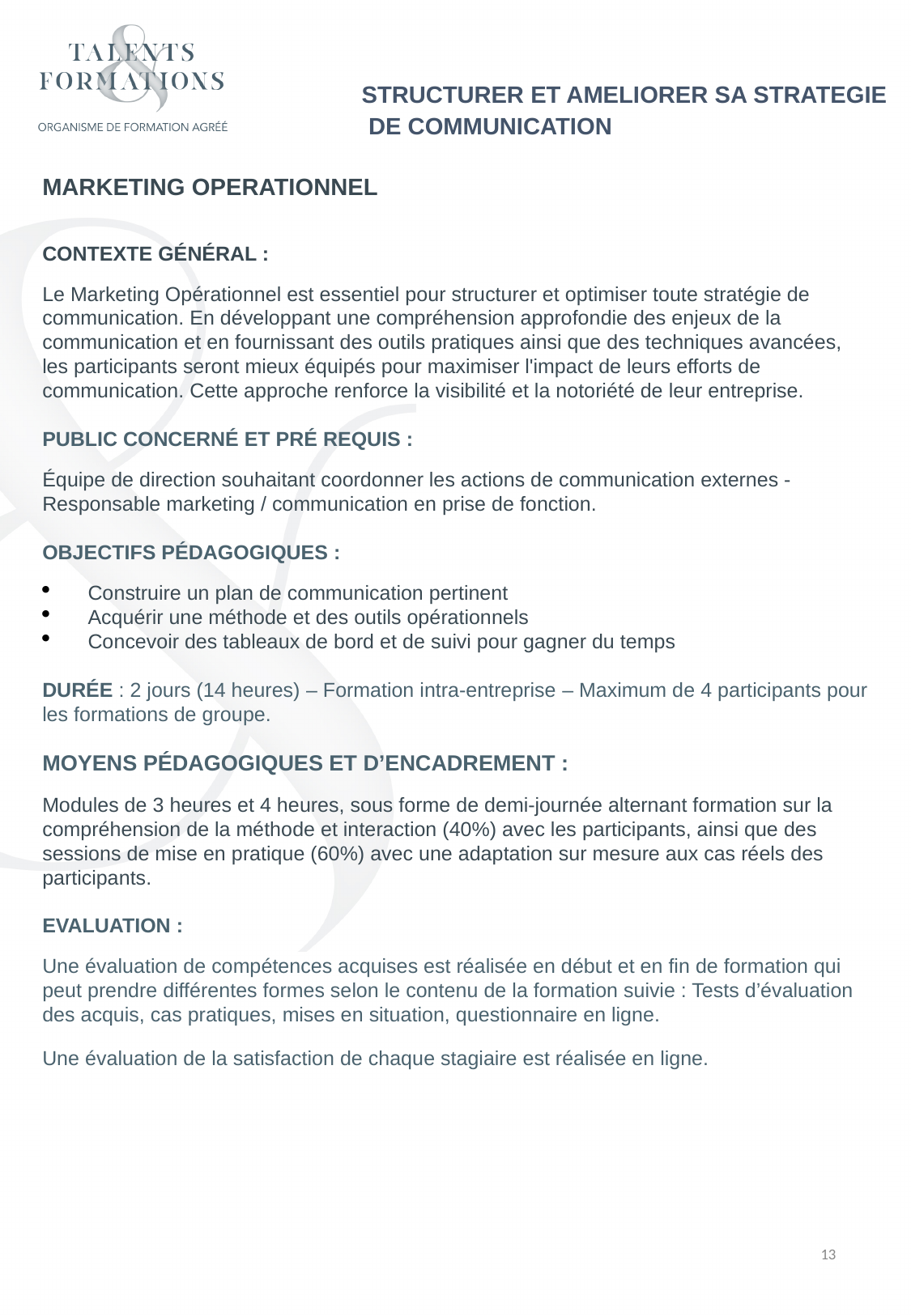

STRUCTURER ET AMELIORER SA STRATEGIE
 DE COMMUNICATION
MARKETING OPERATIONNEL

CONTEXTE GÉNÉRAL :

Le Marketing Opérationnel est essentiel pour structurer et optimiser toute stratégie de communication. En développant une compréhension approfondie des enjeux de la communication et en fournissant des outils pratiques ainsi que des techniques avancées, les participants seront mieux équipés pour maximiser l'impact de leurs efforts de communication. Cette approche renforce la visibilité et la notoriété de leur entreprise.

PUBLIC CONCERNÉ ET PRÉ REQUIS :

Équipe de direction souhaitant coordonner les actions de communication externes - Responsable marketing / communication en prise de fonction.

OBJECTIFS PÉDAGOGIQUES :

Construire un plan de communication pertinent
Acquérir une méthode et des outils opérationnels
Concevoir des tableaux de bord et de suivi pour gagner du temps

DURÉE : 2 jours (14 heures) – Formation intra-entreprise – Maximum de 4 participants pour les formations de groupe.

MOYENS PÉDAGOGIQUES ET D’ENCADREMENT :

Modules de 3 heures et 4 heures, sous forme de demi-journée alternant formation sur la compréhension de la méthode et interaction (40%) avec les participants, ainsi que des sessions de mise en pratique (60%) avec une adaptation sur mesure aux cas réels des participants.

EVALUATION :

Une évaluation de compétences acquises est réalisée en début et en fin de formation qui peut prendre différentes formes selon le contenu de la formation suivie : Tests d’évaluation des acquis, cas pratiques, mises en situation, questionnaire en ligne.
Une évaluation de la satisfaction de chaque stagiaire est réalisée en ligne.

13